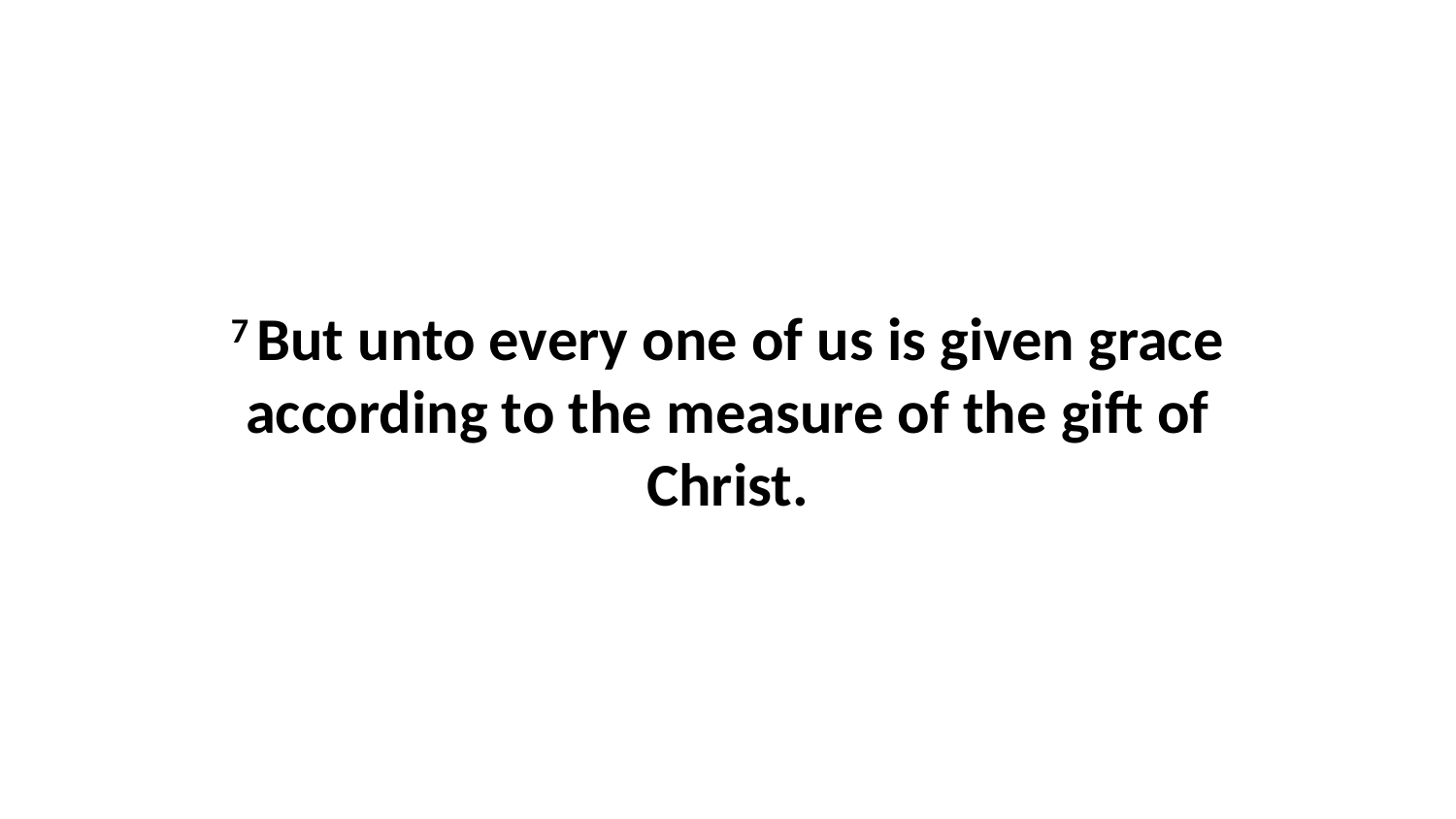

7 But unto every one of us is given grace according to the measure of the gift of Christ.